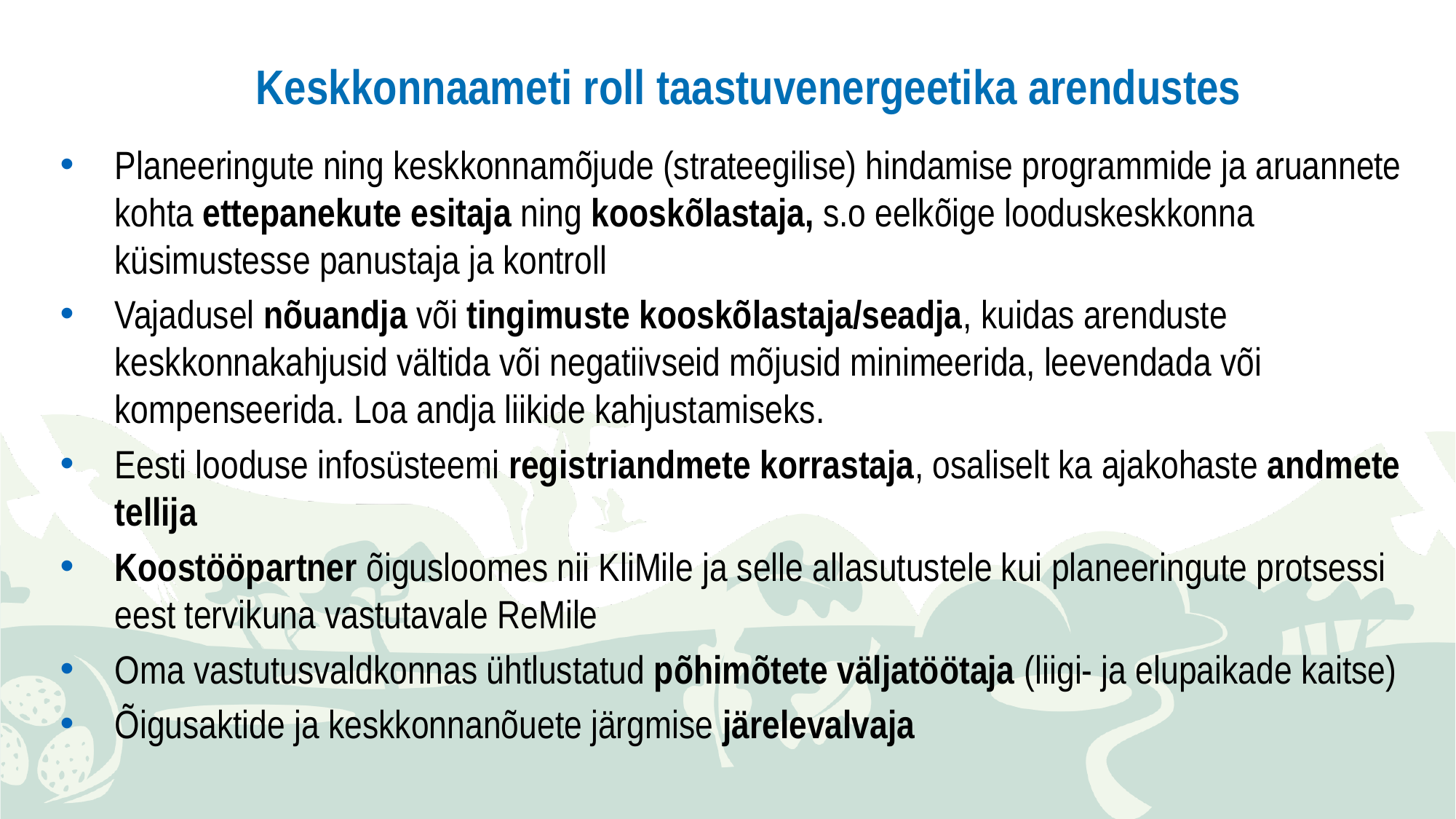

# Keskkonnaameti roll taastuvenergeetika arendustes
Planeeringute ning keskkonnamõjude (strateegilise) hindamise programmide ja aruannete kohta ettepanekute esitaja ning kooskõlastaja, s.o eelkõige looduskeskkonna küsimustesse panustaja ja kontroll
Vajadusel nõuandja või tingimuste kooskõlastaja/seadja, kuidas arenduste keskkonnakahjusid vältida või negatiivseid mõjusid minimeerida, leevendada või kompenseerida. Loa andja liikide kahjustamiseks.
Eesti looduse infosüsteemi registriandmete korrastaja, osaliselt ka ajakohaste andmete tellija
Koostööpartner õigusloomes nii KliMile ja selle allasutustele kui planeeringute protsessi eest tervikuna vastutavale ReMile
Oma vastutusvaldkonnas ühtlustatud põhimõtete väljatöötaja (liigi- ja elupaikade kaitse)
Õigusaktide ja keskkonnanõuete järgmise järelevalvaja